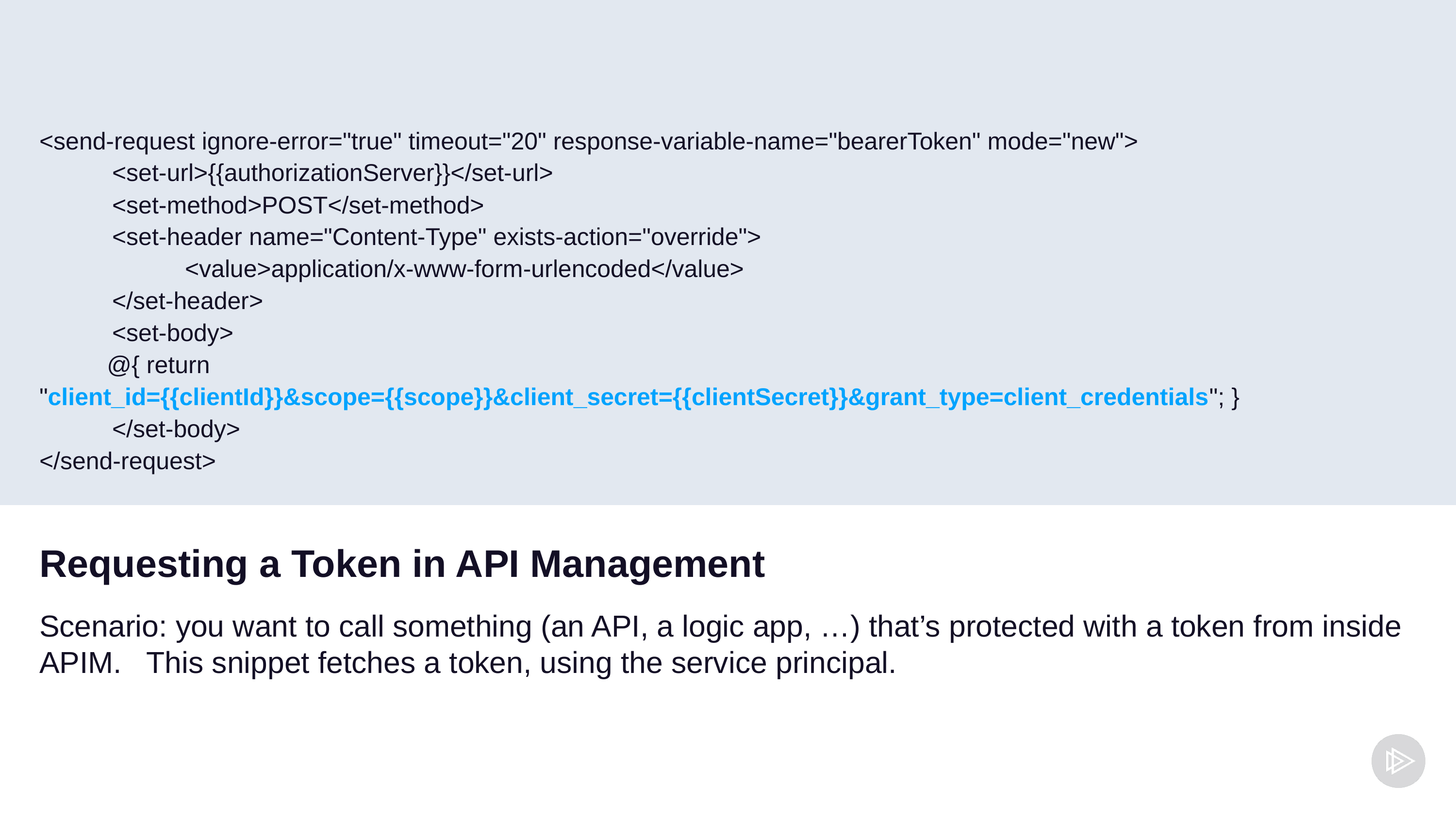

<send-request ignore-error="true" timeout="20" response-variable-name="bearerToken" mode="new">
	<set-url>{{authorizationServer}}</set-url>
	<set-method>POST</set-method>
	<set-header name="Content-Type" exists-action="override">
		<value>application/x-www-form-urlencoded</value>
	</set-header>
	<set-body>
          @{ return "client_id={{clientId}}&scope={{scope}}&client_secret={{clientSecret}}&grant_type=client_credentials"; }
	</set-body>
</send-request>
# Requesting a Token in API Management
Scenario: you want to call something (an API, a logic app, …) that’s protected with a token from inside APIM.   This snippet fetches a token, using the service principal.